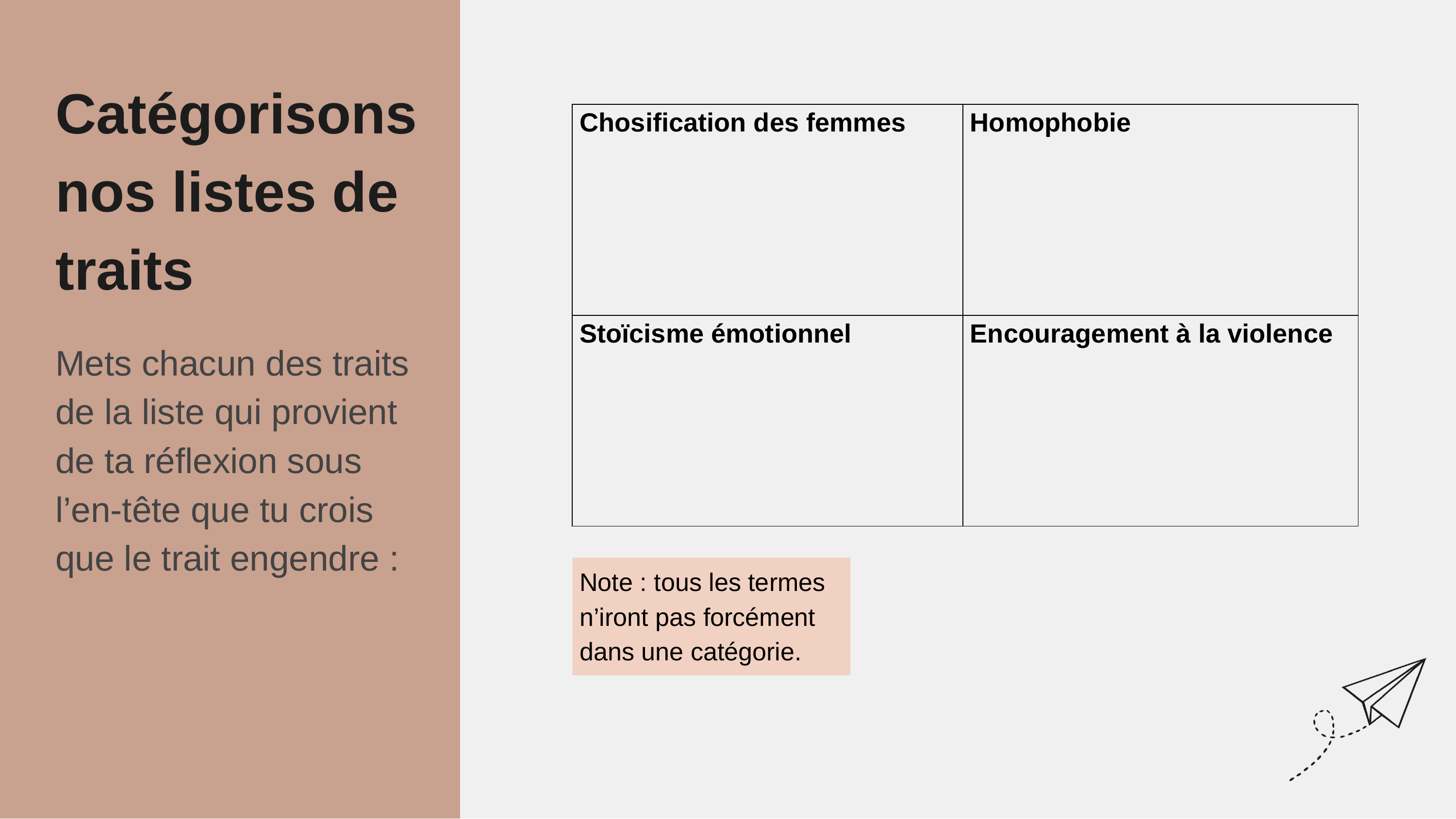

Catégorisons nos listes de traits
| Chosification des femmes | Homophobie |
| --- | --- |
| Stoïcisme émotionnel | Encouragement à la violence |
Mets chacun des traits de la liste qui provient de ta réflexion sous l’en-tête que tu crois que le trait engendre :
Note : tous les termes n’iront pas forcément dans une catégorie.